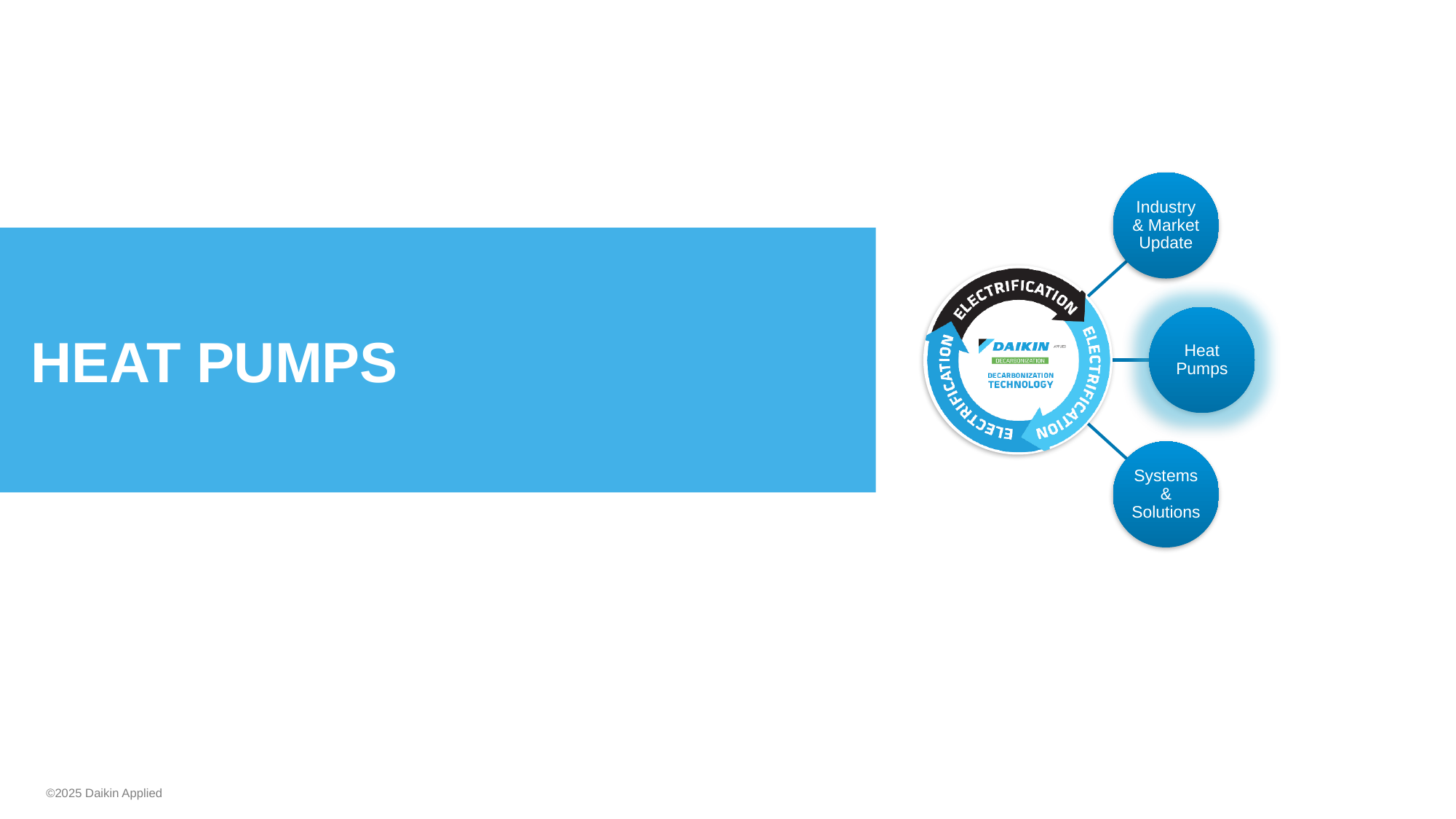

Industry & Market Update
Heat Pumps
Systems & Solutions
# Heat Pumps
©2025 Daikin Applied